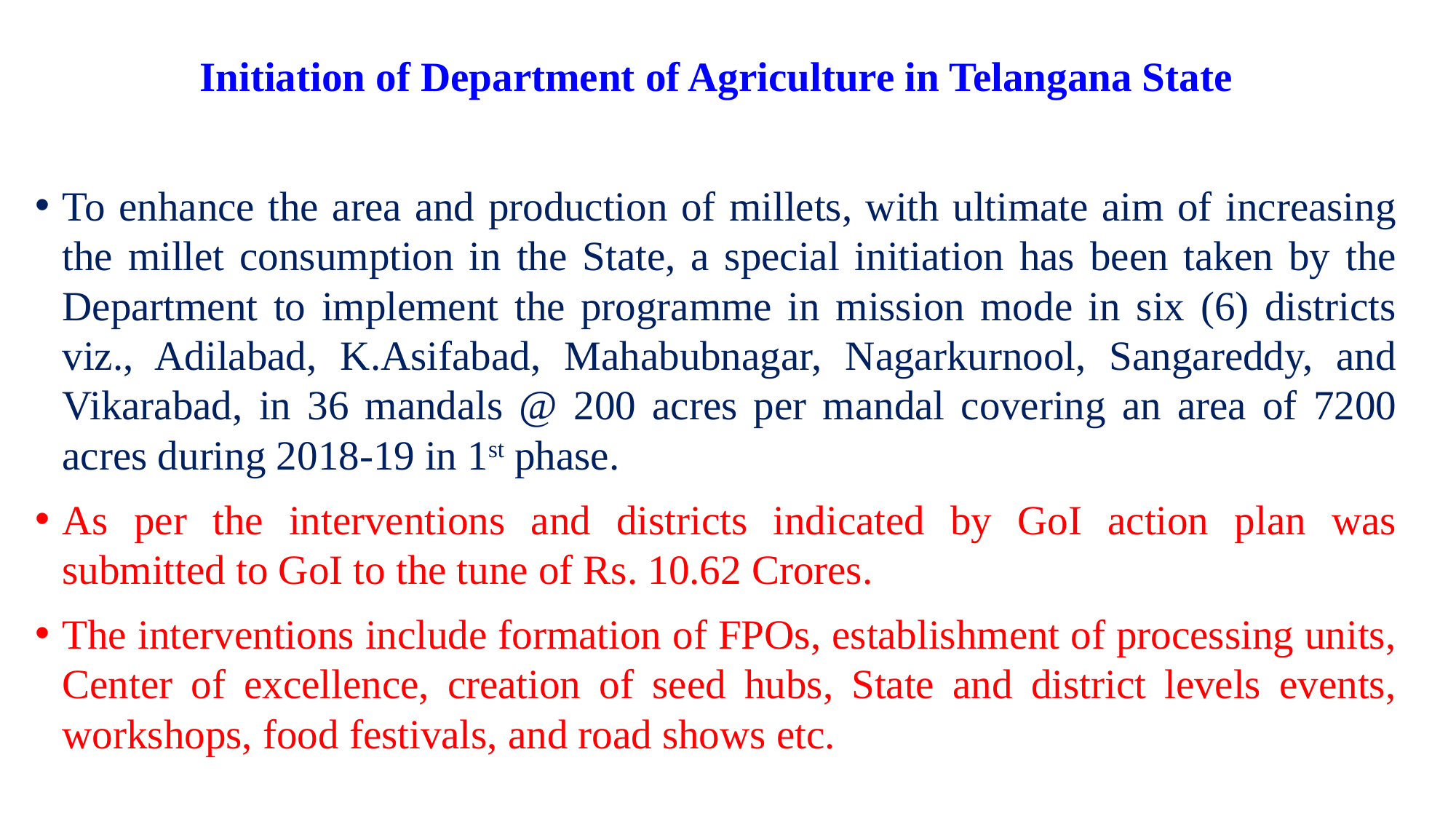

Initiation of Department of Agriculture in Telangana State

To enhance the area and production of millets, with ultimate aim of increasing the millet consumption in the State, a special initiation has been taken by the Department to implement the programme in mission mode in six (6) districts viz., Adilabad, K.Asifabad, Mahabubnagar, Nagarkurnool, Sangareddy, and Vikarabad, in 36 mandals @ 200 acres per mandal covering an area of 7200 acres during 2018-19 in 1st phase.
As per the interventions and districts indicated by GoI action plan was submitted to GoI to the tune of Rs. 10.62 Crores.
The interventions include formation of FPOs, establishment of processing units, Center of excellence, creation of seed hubs, State and district levels events, workshops, food festivals, and road shows etc.